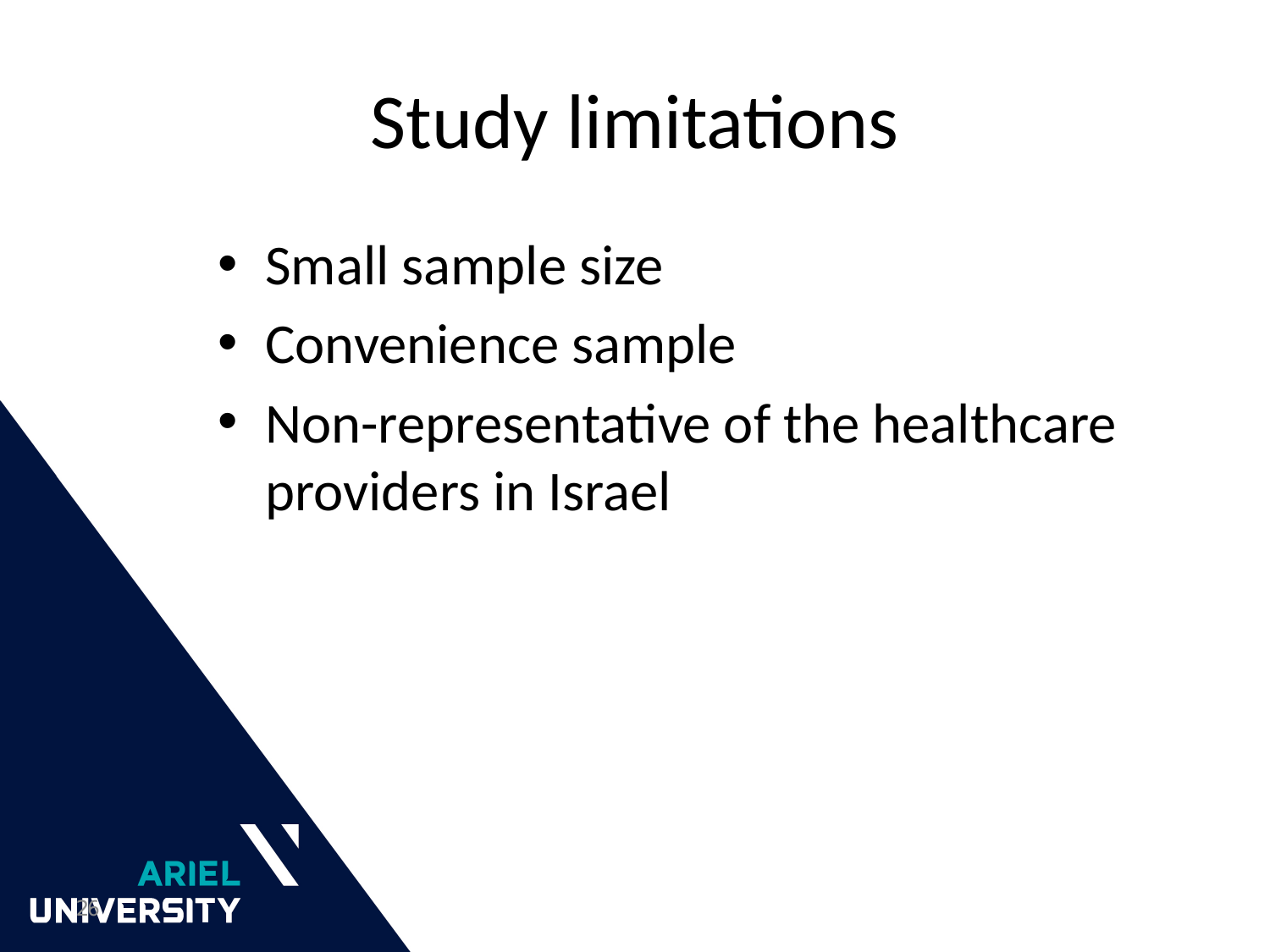

# Study limitations
Small sample size
Convenience sample
Non-representative of the healthcare providers in Israel

26